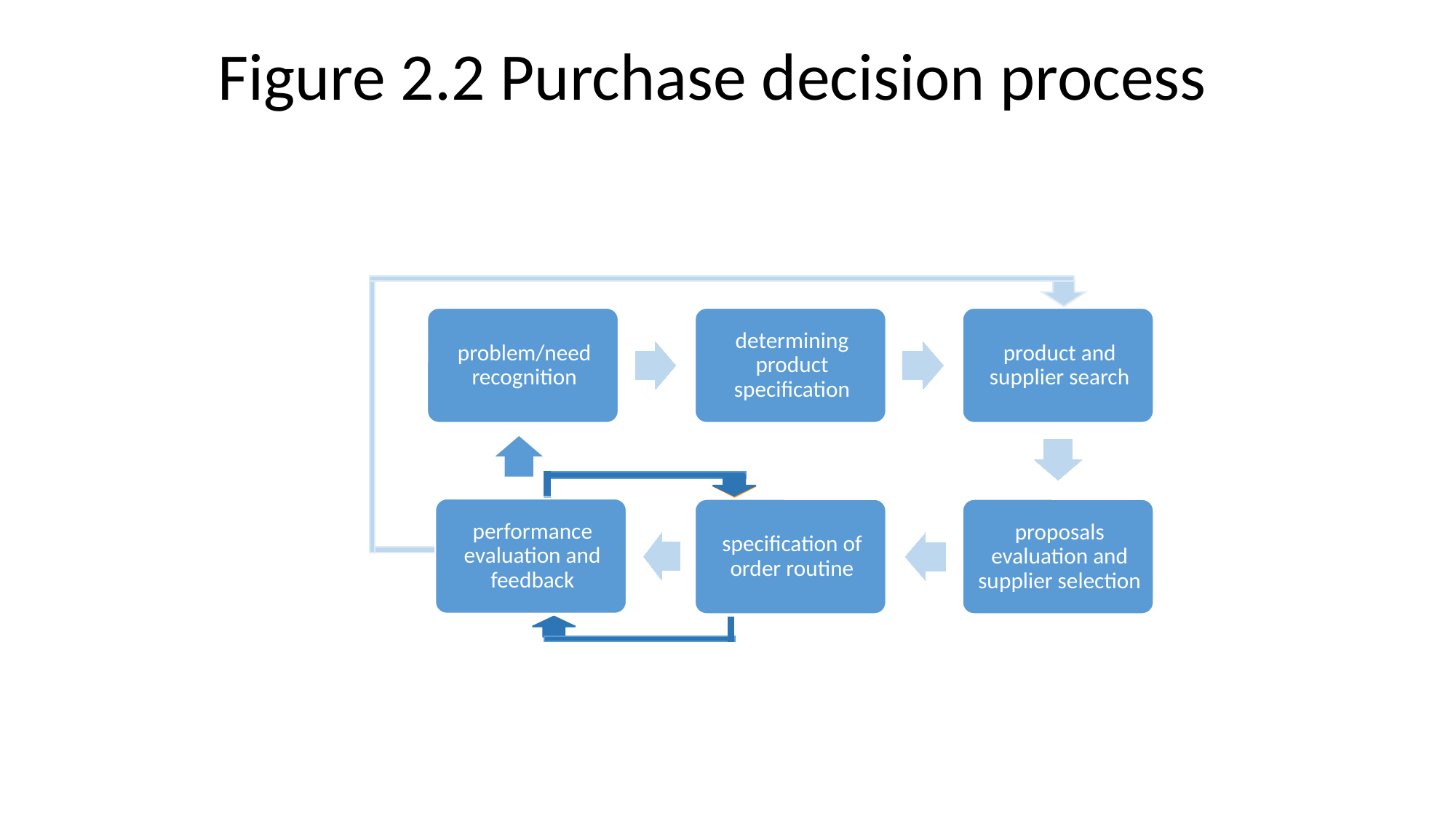

Figure 2.2 Purchase decision process
problem/need recognition

determining product specification

product and supplier search

proposals evaluation and supplier selection

specification of order routine

performance evaluation and feedback